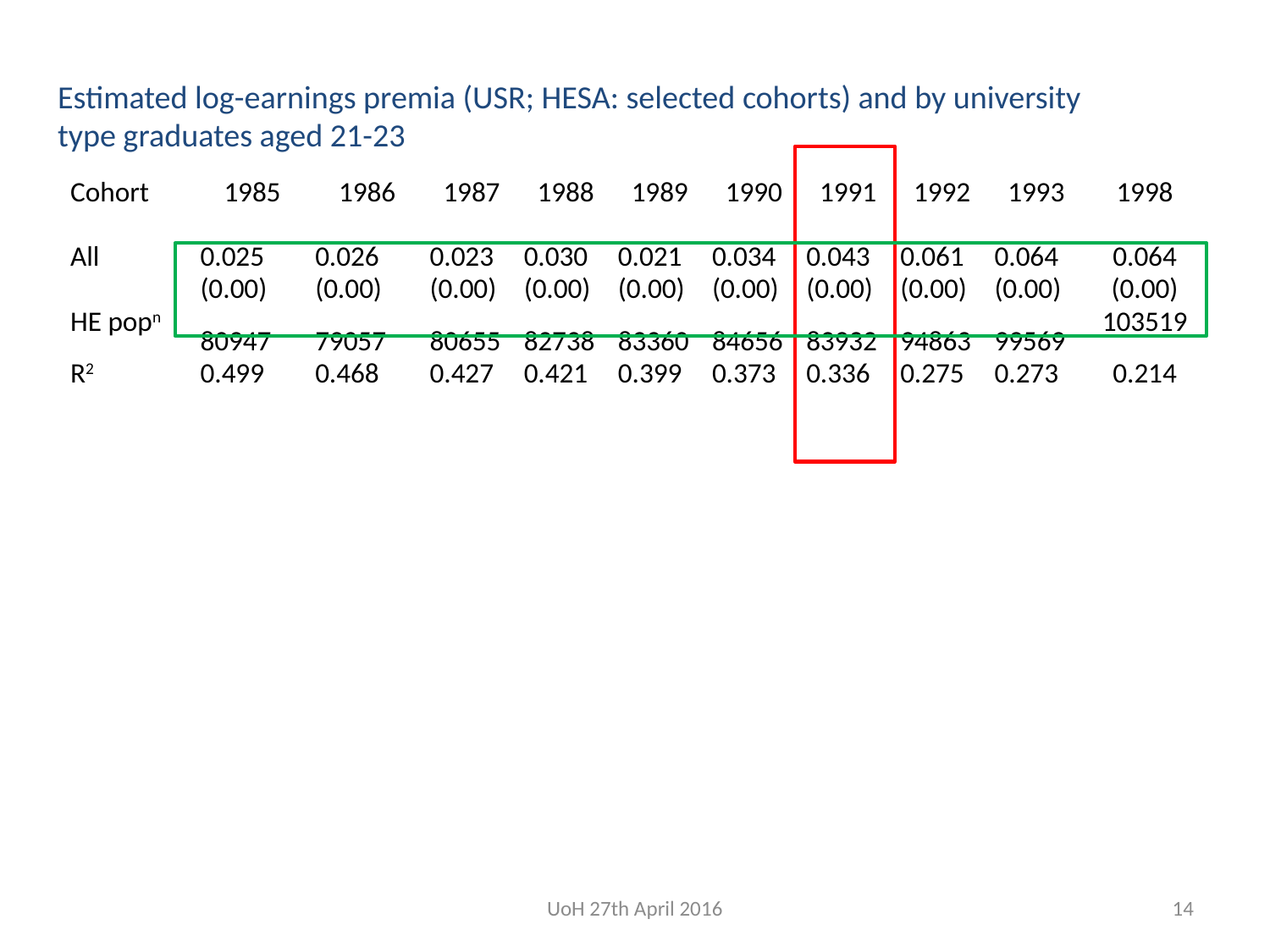

# Estimated log-earnings premia (USR; HESA: selected cohorts) and by university type graduates aged 21-23

| Cohort | 1985 | 1986 | 1987 | 1988 | 1989 | 1990 | 1991 | 1992 | 1993 | 1998 |
| --- | --- | --- | --- | --- | --- | --- | --- | --- | --- | --- |
|  |  |  |  |  |  |  |  |  |  |  |
| All | 0.025 (0.00) | 0.026 (0.00) | 0.023 (0.00) | 0.030 (0.00) | 0.021 (0.00) | 0.034 (0.00) | 0.043 (0.00) | 0.061 (0.00) | 0.064 (0.00) | 0.064 (0.00) |
| HE popn | 80947 | 79057 | 80655 | 82738 | 83360 | 84656 | 83932 | 94863 | 99569 | 103519 |
| R2 | 0.499 | 0.468 | 0.427 | 0.421 | 0.399 | 0.373 | 0.336 | 0.275 | 0.273 | 0.214 |
|  |  |  |  |  |  |  |  |  |  |  |

UoH 27th April 2016
14